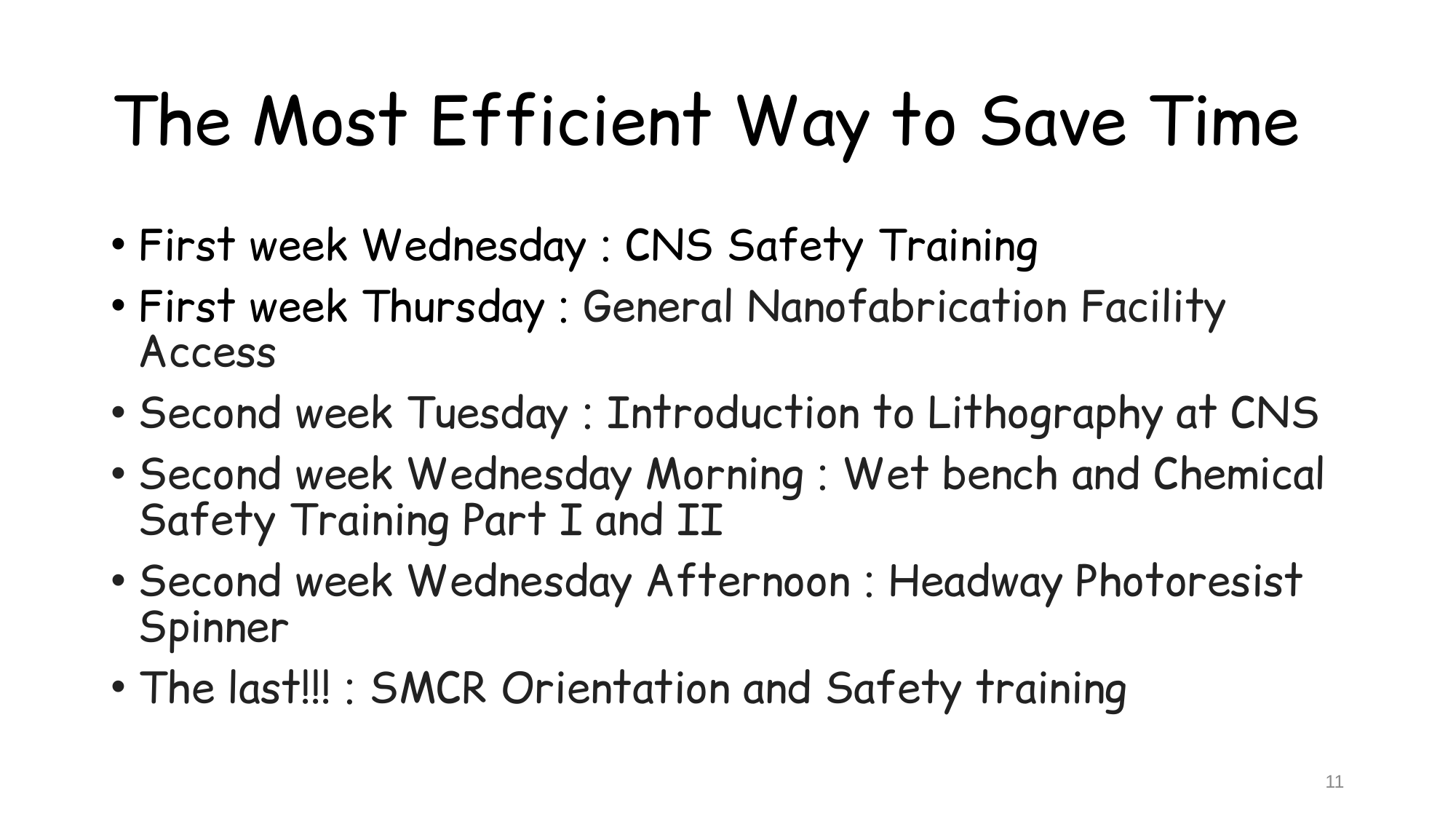

# The Most Efficient Way to Save Time
First week Wednesday : CNS Safety Training
First week Thursday : General Nanofabrication Facility Access
Second week Tuesday : Introduction to Lithography at CNS
Second week Wednesday Morning : Wet bench and Chemical Safety Training Part I and II
Second week Wednesday Afternoon : Headway Photoresist Spinner
The last!!! : SMCR Orientation and Safety training
11